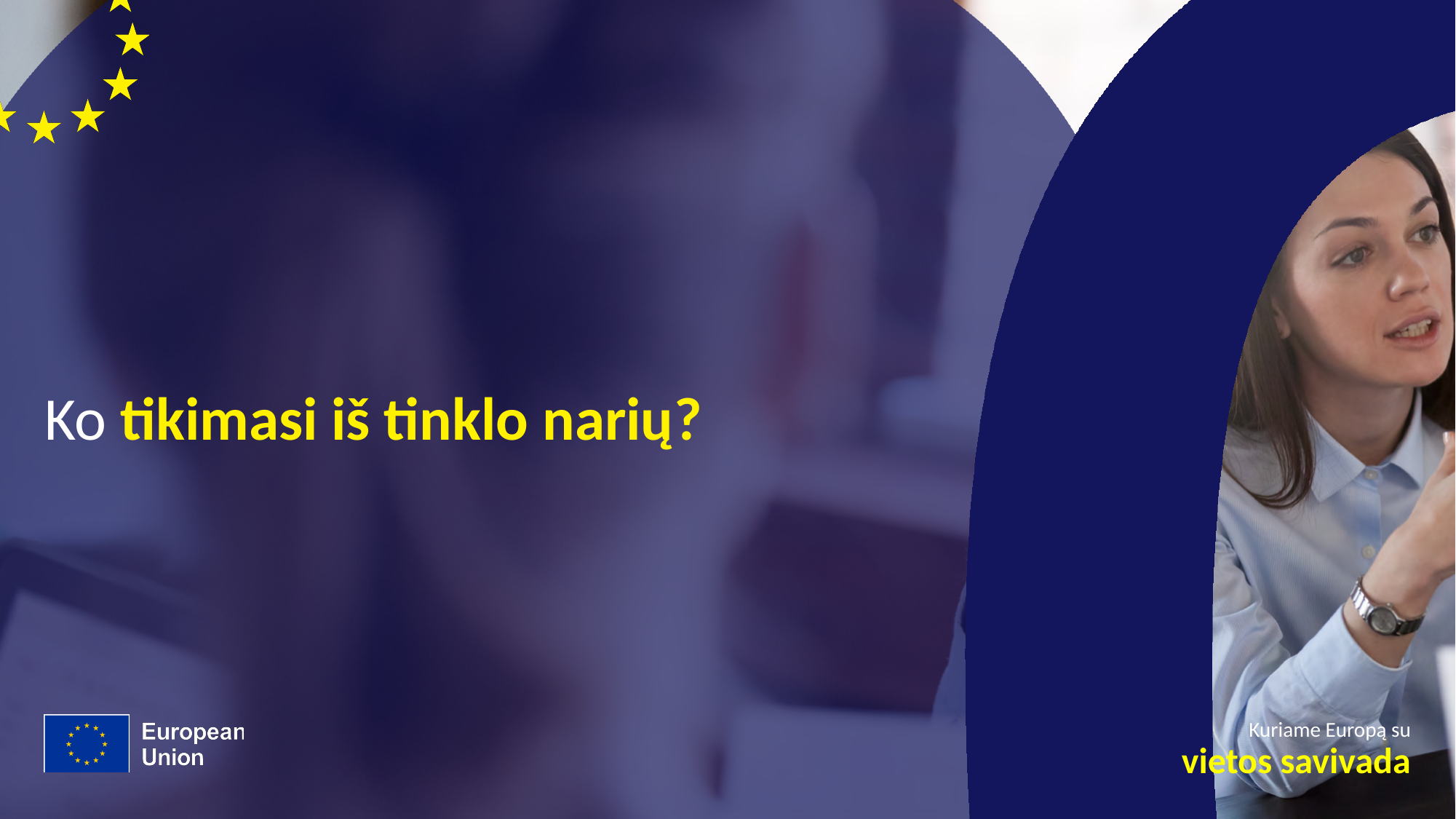

# Ko tikimasi iš tinklo narių?
Kuriame Europą su
vietos savivada